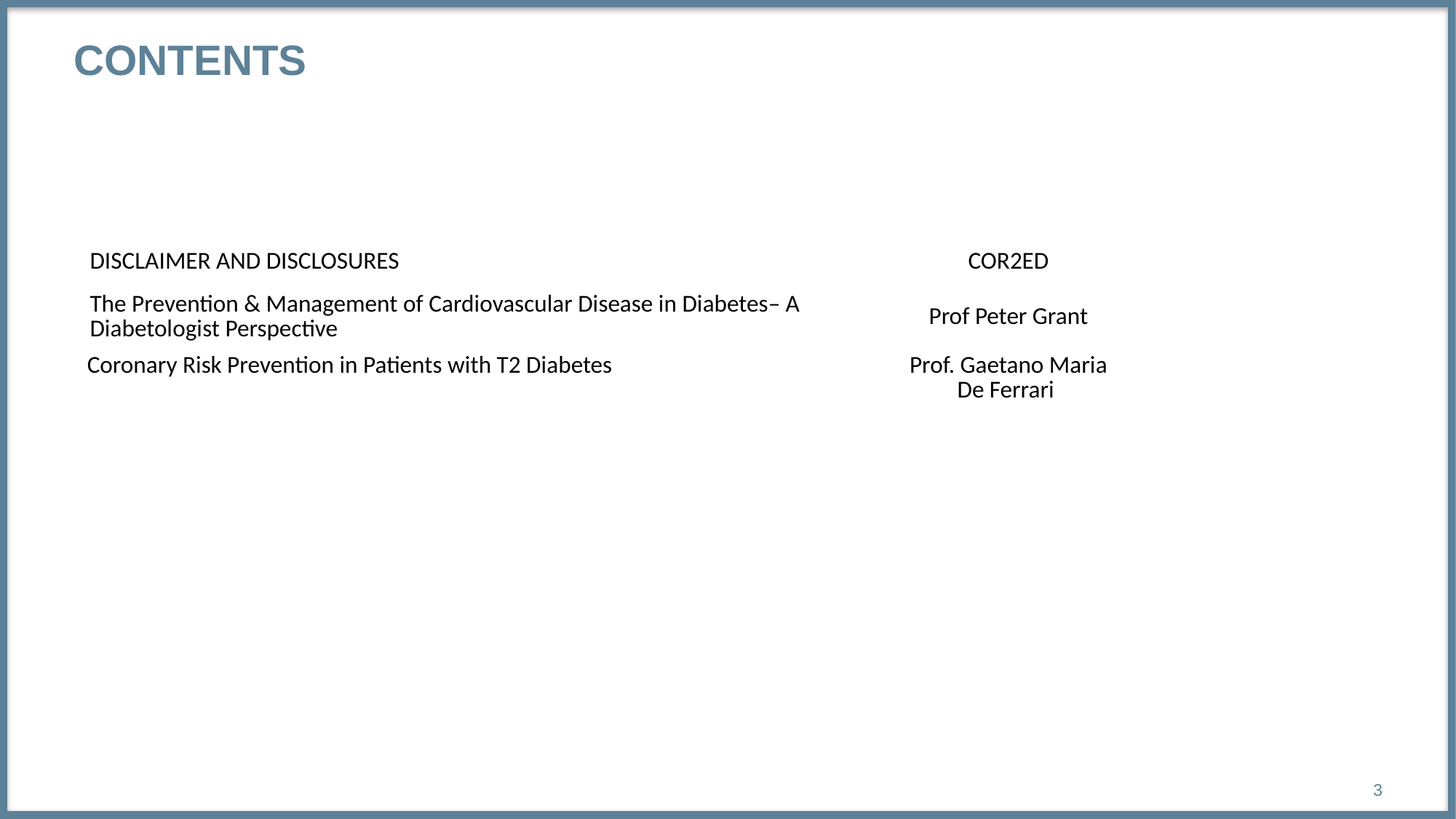

# Contents
| DISCLAIMER AND DISCLOSURES | COR2ED |
| --- | --- |
| The Prevention & Management of Cardiovascular Disease in Diabetes– A Diabetologist Perspective | Prof Peter Grant |
| Coronary Risk Prevention in Patients with T2 Diabetes | Prof. Gaetano Maria De Ferrari |
3